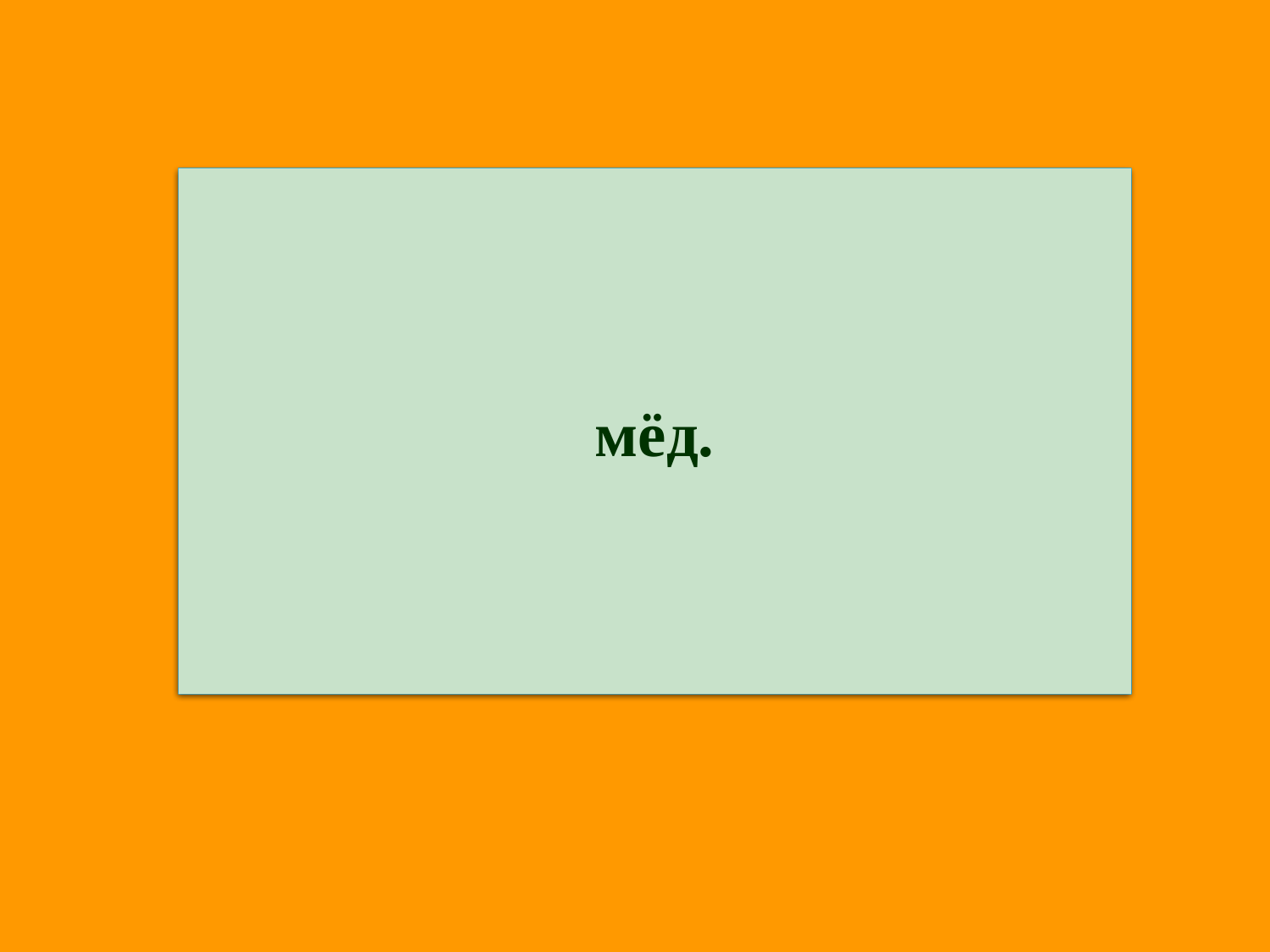

мёд.

Винни-Пух попал в беду –
Шлепнулся зимой на льду.
Не ушибся он совсем,
А исправил «Л» на «М»,
Превратив холодный лёд
В самый вкусный в мире…